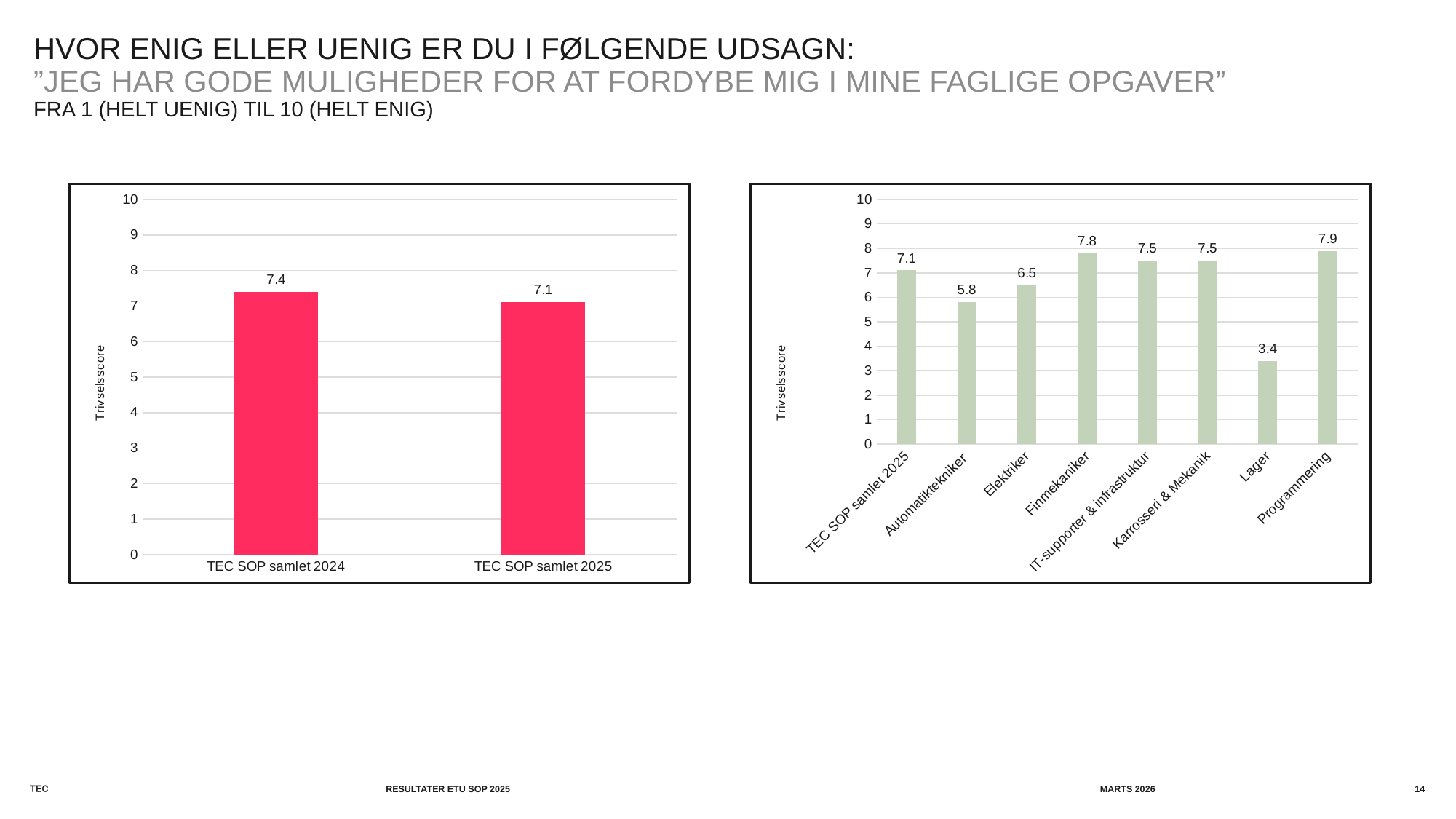

Hvor enig eller uenig er du i følgende udsagn:
”Jeg har gode muligheder for at fordybe mig i mine faglige opgaver”
FRA 1 (HELT UENIG) TIL 10 (HELT ENIG)

### Chart

| Category |  |
|---|---|
| TEC SOP samlet 2024 | 7.4 |
| TEC SOP samlet 2025 | 7.1 |

### Chart

| Category |  |
|---|---|
| TEC SOP samlet 2025 | 7.1 |
| Automatiktekniker  | 5.8 |
| Elektriker | 6.5 |
| Finmekaniker | 7.8 |
| IT-supporter & infrastruktur | 7.5 |
| Karrosseri & Mekanik | 7.5 |
| Lager | 3.4 |
| Programmering | 7.9 |
RESULTATER ETU SOP 2025
marts 2026
14